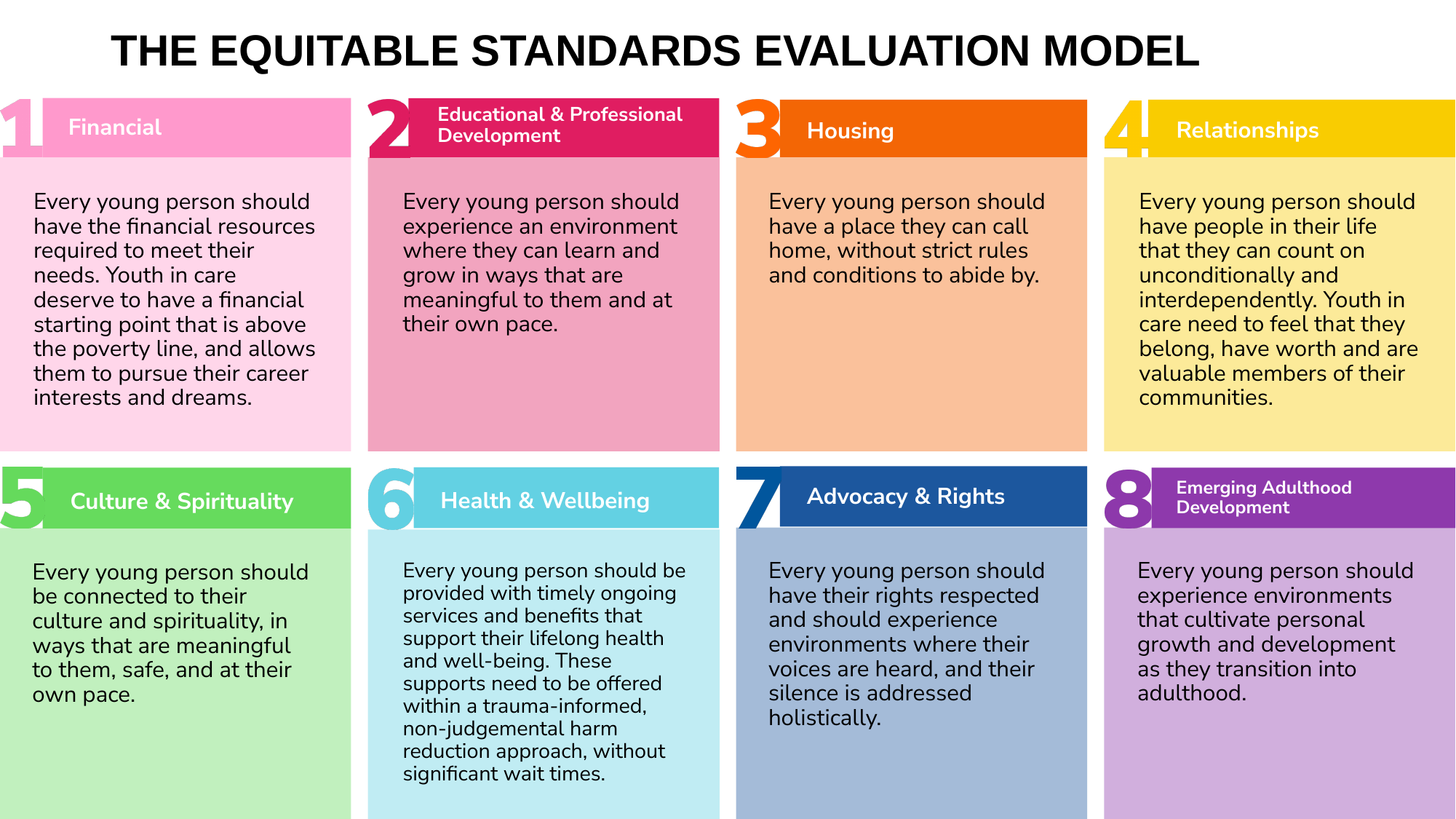

# THE EQUITABLE STANDARDS EVALUATION MODEL
Educational & Professional Development
Financial
Relationships
Housing
Every young person should have people in their life that they can count on unconditionally and interdependently. Youth in care need to feel that they belong, have worth and are valuable members of their communities.
Every young person should have a place they can call home, without strict rules and conditions to abide by.
Every young person should experience an environment where they can learn and grow in ways that are meaningful to them and at their own pace.
Every young person should have the financial resources required to meet their needs. Youth in care deserve to have a financial starting point that is above the poverty line, and allows them to pursue their career interests and dreams.
Advocacy & Rights
Emerging Adulthood Development
Culture & Spirituality
Health & Wellbeing
Every young person should have their rights respected and should experience environments where their voices are heard, and their silence is addressed holistically.
Every young person should experience environments that cultivate personal growth and development as they transition into adulthood.
Every young person should be connected to their culture and spirituality, in ways that are meaningful to them, safe, and at their own pace.
Every young person should be provided with timely ongoing services and benefits that support their lifelong health and well-being. These supports need to be offered within a trauma-informed, non-judgemental harm reduction approach, without significant wait times.